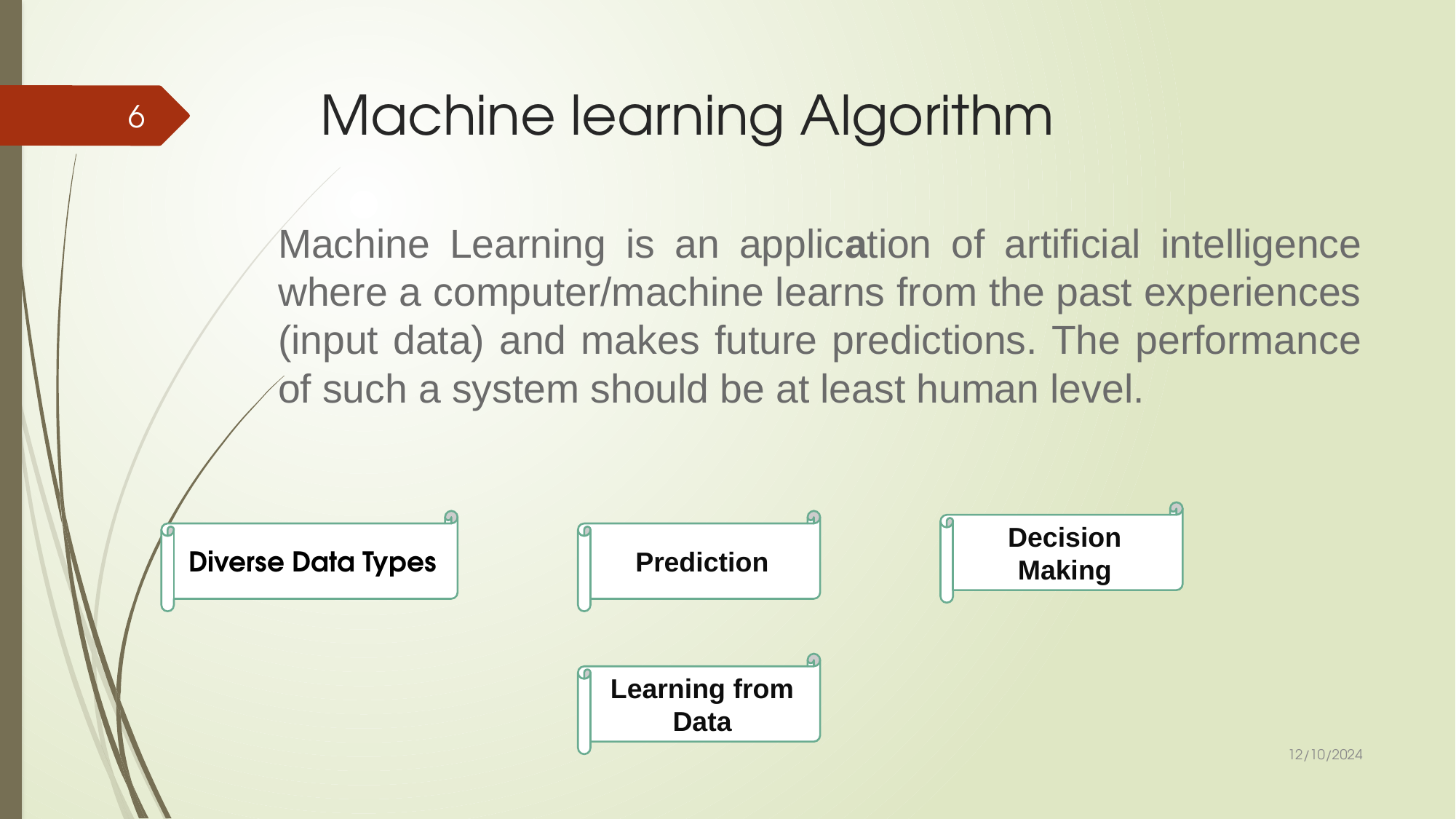

# Machine learning Algorithm
6
Machine Learning is an application of artificial intelligence where a computer/machine learns from the past experiences (input data) and makes future predictions. The performance of such a system should be at least human level.
Decision Making
Prediction
Diverse Data Types
Learning from Data
12/10/2024